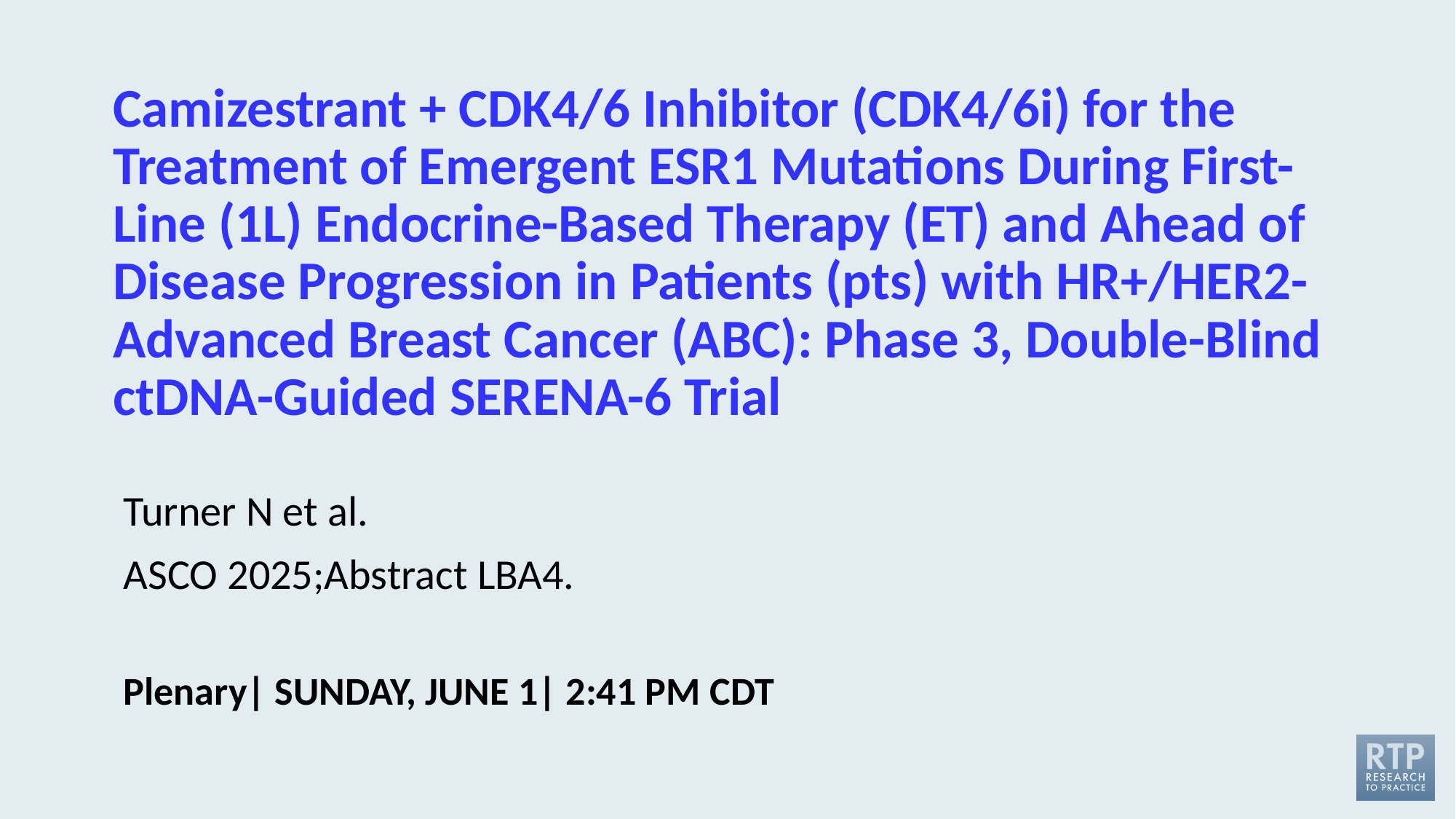

# Camizestrant + CDK4/6 Inhibitor (CDK4/6i) for the Treatment of Emergent ESR1 Mutations During First-Line (1L) Endocrine-Based Therapy (ET) and Ahead of Disease Progression in Patients (pts) with HR+/HER2- Advanced Breast Cancer (ABC): Phase 3, Double-Blind ctDNA-Guided SERENA-6 Trial
Turner N et al.
ASCO 2025;Abstract LBA4.

Plenary| SUNDAY, JUNE 1| 2:41 PM CDT